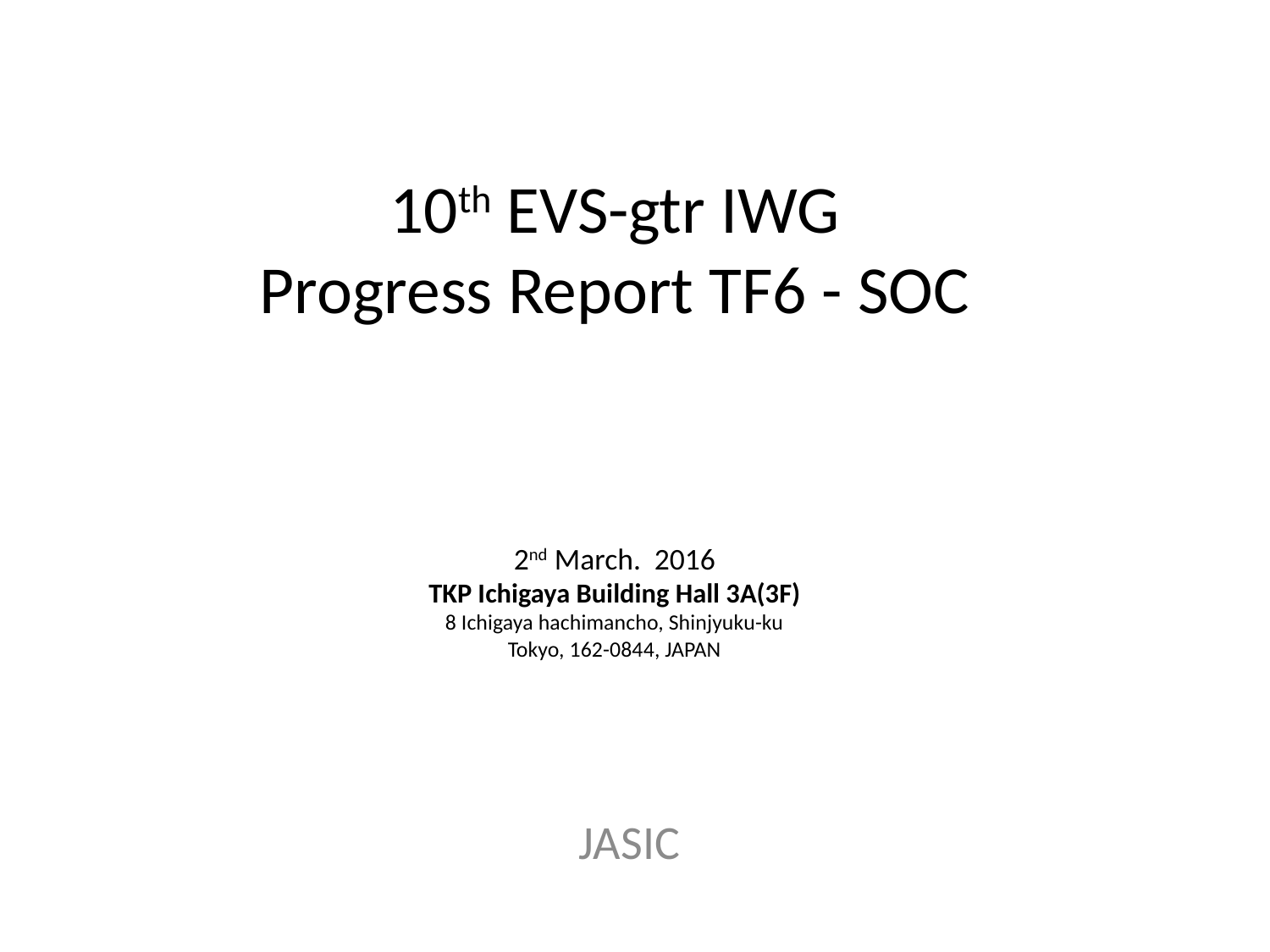

# 10th EVS-gtr IWG Progress Report TF6 - SOC 2nd March.  2016 TKP Ichigaya Building Hall 3A(3F) 8 Ichigaya hachimancho, Shinjyuku-ku Tokyo, 162-0844, JAPAN
JASIC